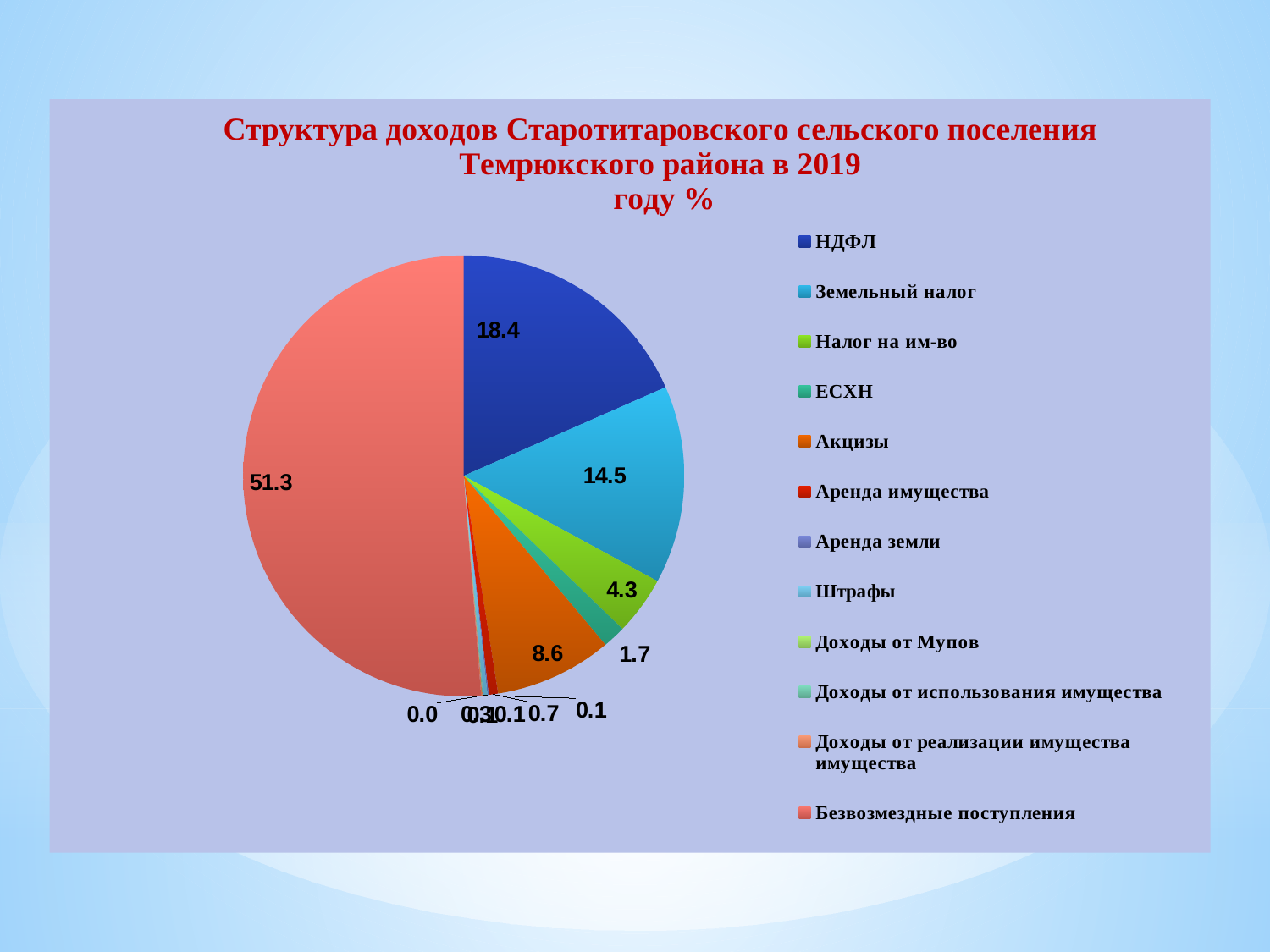

### Chart: Структура доходов Старотитаровского сельского поселения Темрюкского района в 2019
 году %

| Category |  |  |
|---|---|---|
| НДФЛ | 18.416586537567344 | 18.416586537567344 |
| Земельный налог | 14.511078018905742 | 14.511078018905742 |
| Налог на им-во | 4.285911633102739 | 4.285911633102739 |
| ЕСХН | 1.6809026038888346 | 1.6809026038888346 |
| Акцизы | 8.607505984786016 | 8.607505984786016 |
| Аренда имущества | 0.6916549145190286 | 0.6916549145190286 |
| Аренда земли | 0.08720752483791866 | 0.08720752483791866 |
| Штрафы | 0.3178773135644787 | 0.3178773135644787 |
| Доходы от Мупов | 0.005873798309710956 | 0.005873798309710956 |
| Доходы от использования имущества | 0.058170938653096124 | 0.058170938653096124 |
| Доходы от реализации имущества имущества | 0.07844766584074687 | 0.07844766584074687 |
| Безвозмездные поступления | 51.26350359370115 | 51.26350359370115 |